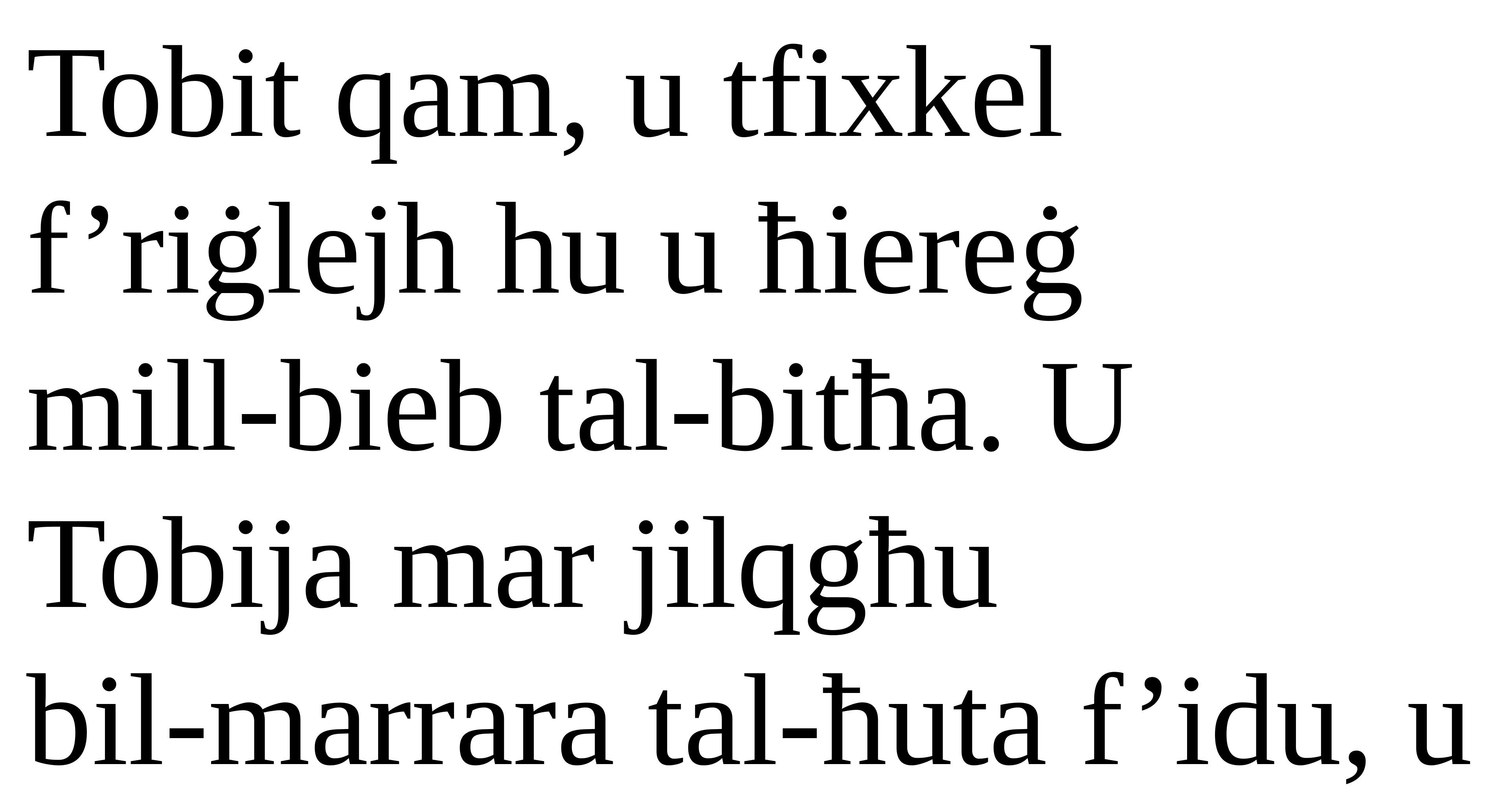

Tobit qam, u tfixkel f’riġlejh hu u ħiereġ
mill-bieb tal-bitħa. U
Tobija mar jilqgħu
bil-marrara tal-ħuta f’idu, u